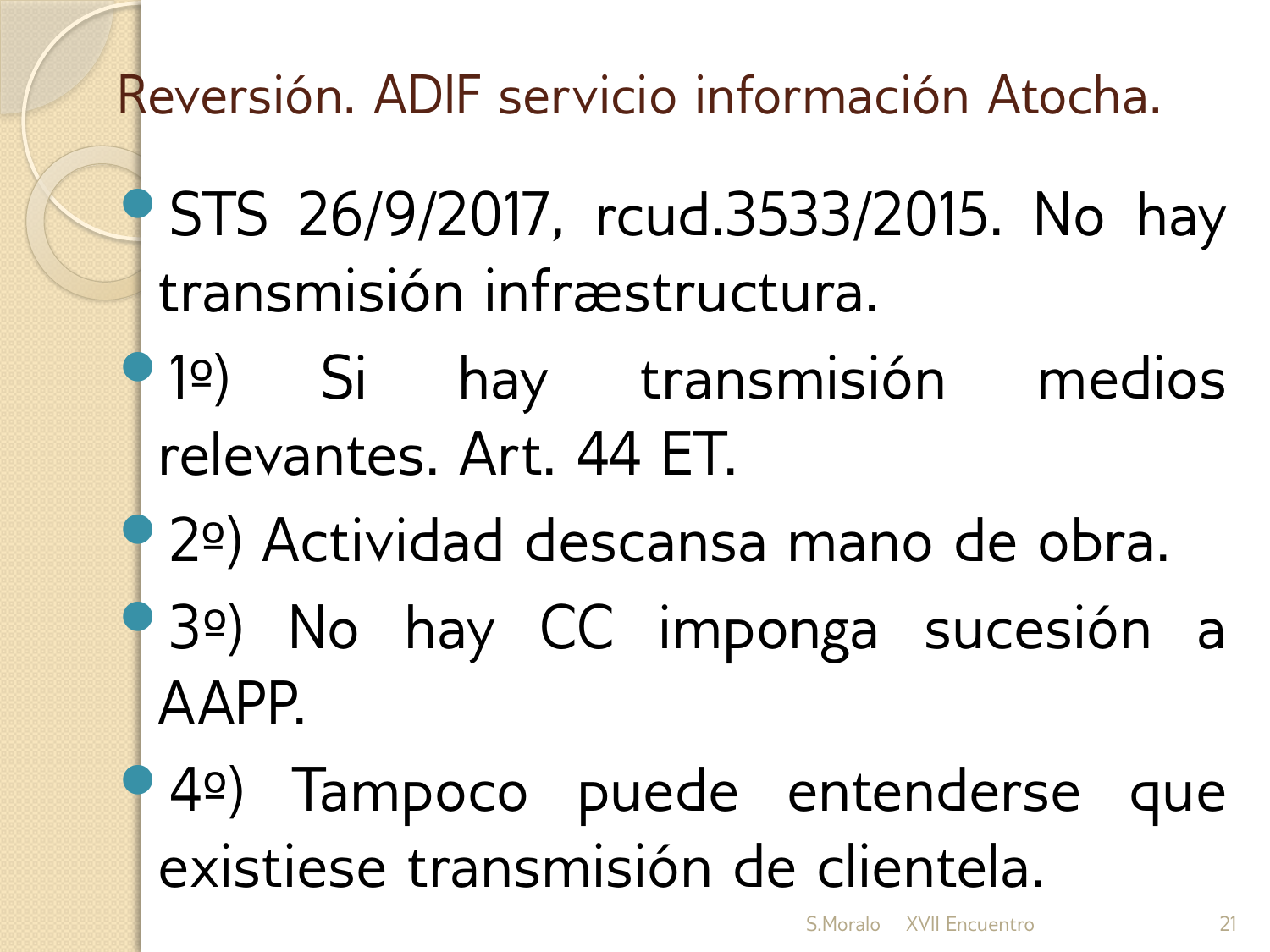

# Reversión. ADIF servicio información Atocha.
STS 26/9/2017, rcud.3533/2015. No hay transmisión infraestructura.
1º) Si hay transmisión medios relevantes. Art. 44 ET.
2º) Actividad descansa mano de obra.
3º) No hay CC imponga sucesión a AAPP.
4º) Tampoco puede entenderse que existiese transmisión de clientela.
S.Moralo    XVII Encuentro
21